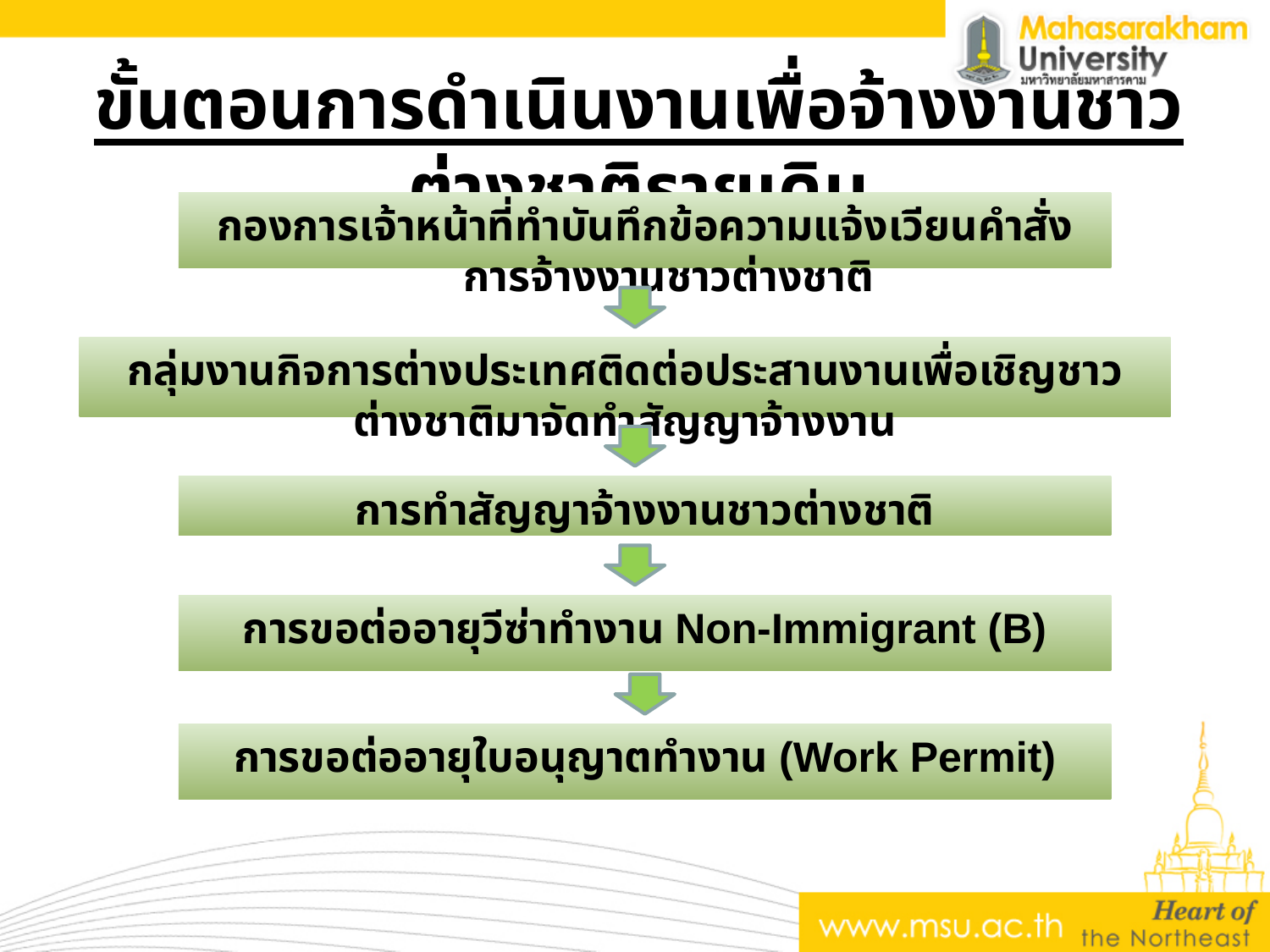

# ขั้นตอนการดำเนินงานเพื่อจ้างงานชาวต่างชาติรายเดิม
กองการเจ้าหน้าที่ทำบันทึกข้อความแจ้งเวียนคำสั่งการจ้างงานชาวต่างชาติ

กลุ่มงานกิจการต่างประเทศติดต่อประสานงานเพื่อเชิญชาวต่างชาติมาจัดทำสัญญาจ้างงาน

การทำสัญญาจ้างงานชาวต่างชาติ

การขอต่ออายุวีซ่าทำงาน Non-Immigrant (B)

การขอต่ออายุใบอนุญาตทำงาน (Work Permit)